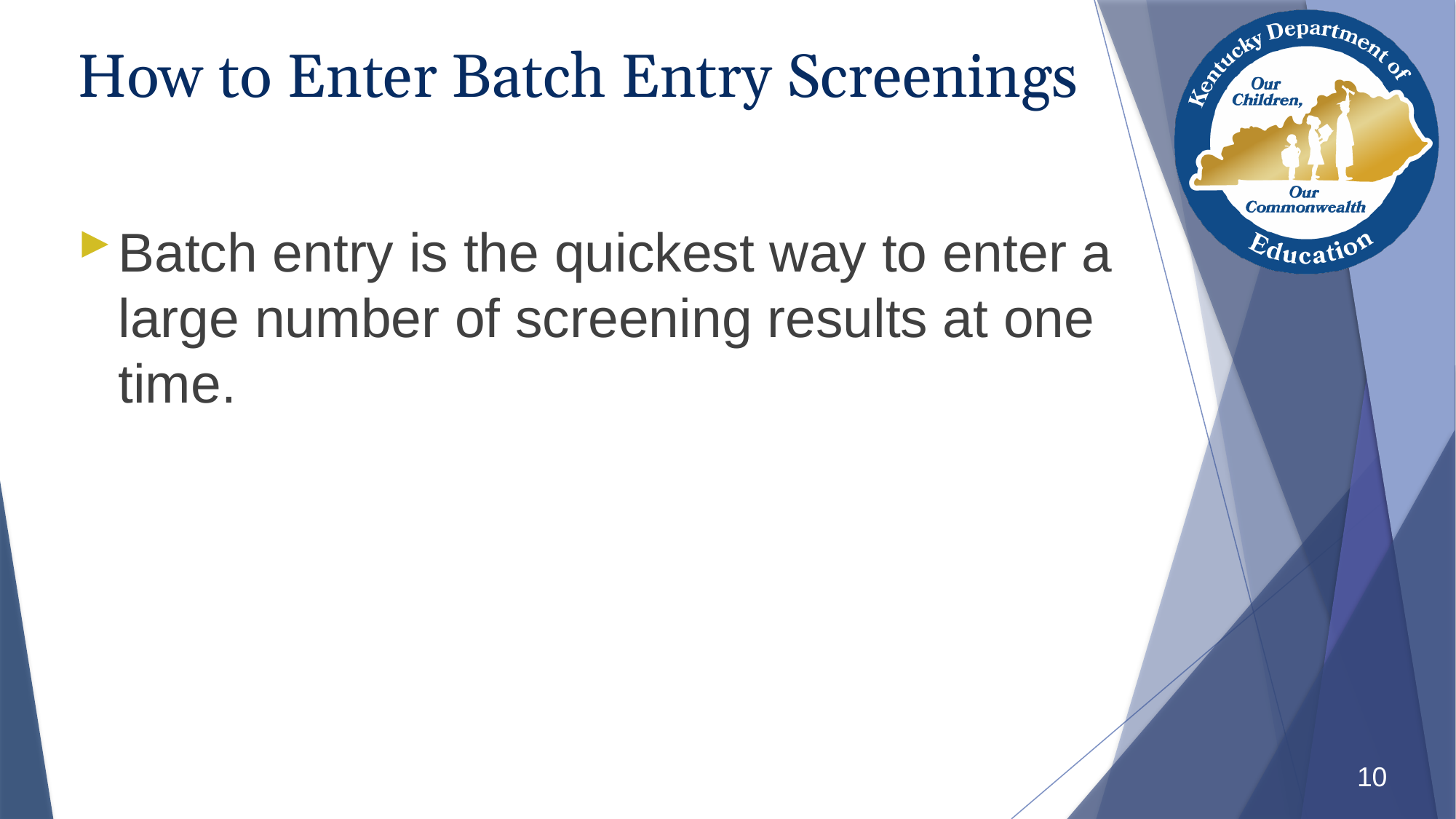

# How to Enter Batch Entry Screenings
Batch entry is the quickest way to enter a large number of screening results at one time.
10